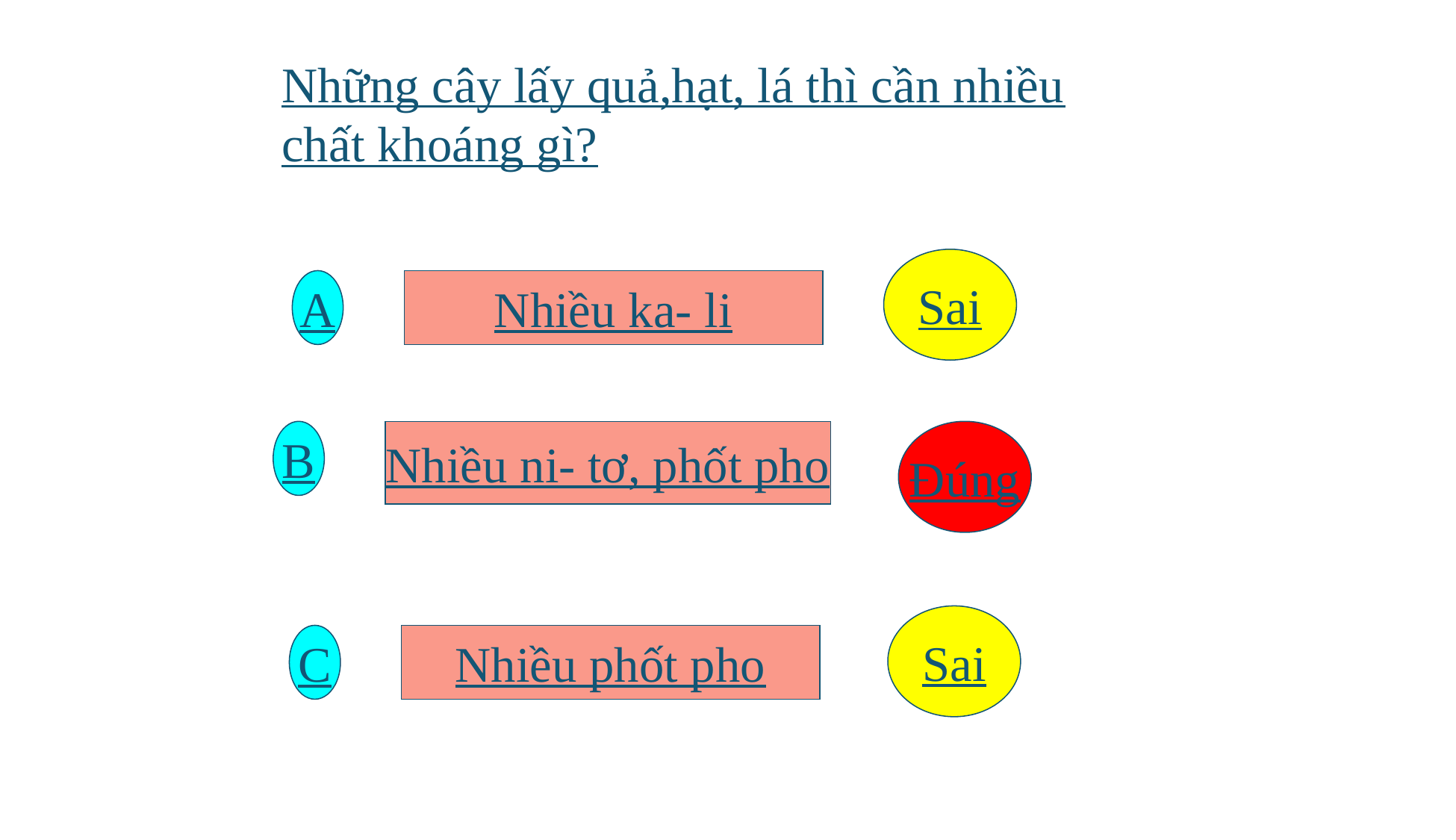

Những cây lấy quả,hạt, lá thì cần nhiều chất khoáng gì?
Sai
A
Nhiều ka- li
Đúng
B
Nhiều ni- tơ, phốt pho
Sai
C
Nhiều phốt pho